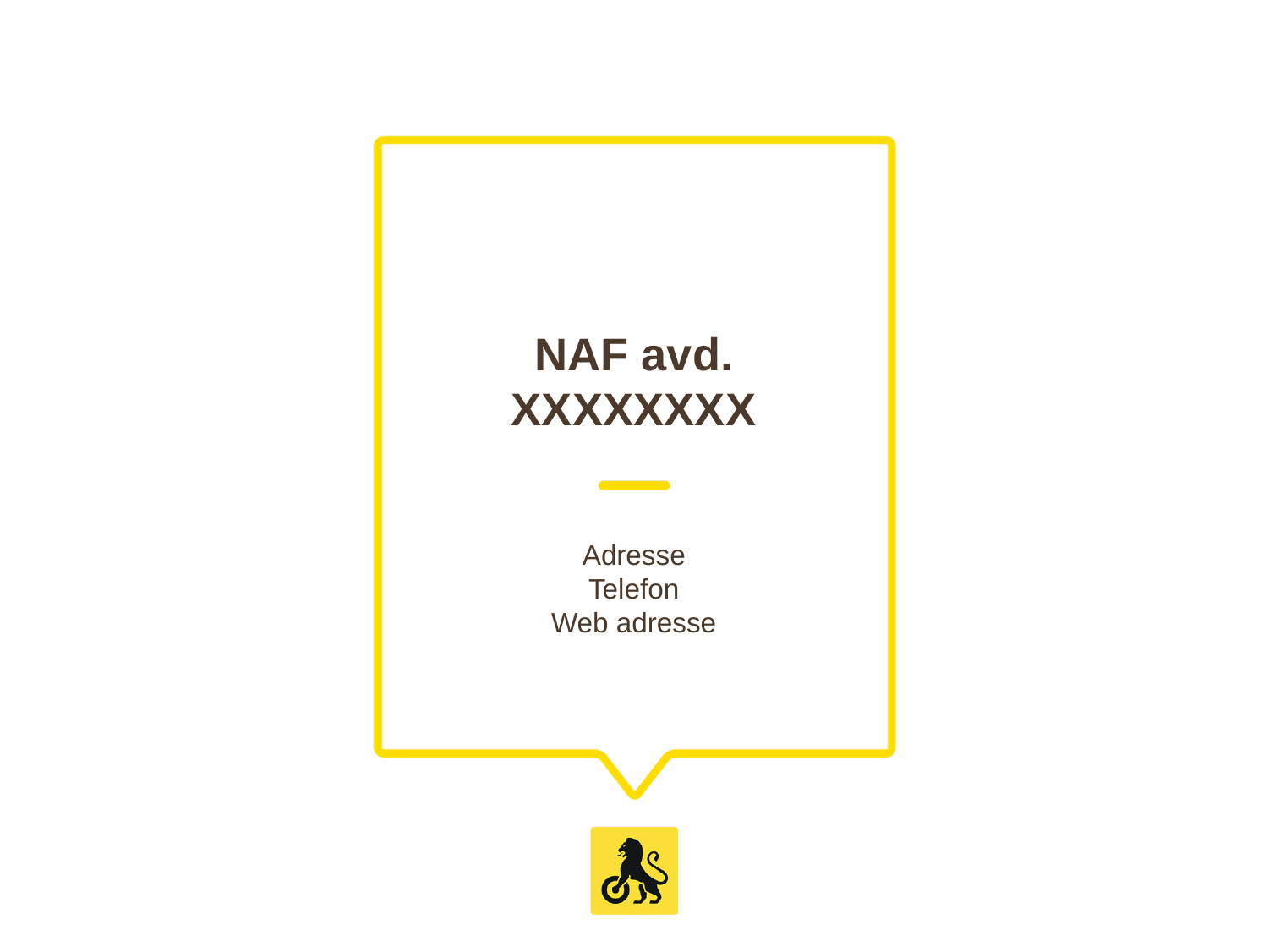

# NAF avd. XXXXXXXX
Adresse
Telefon
Web adresse